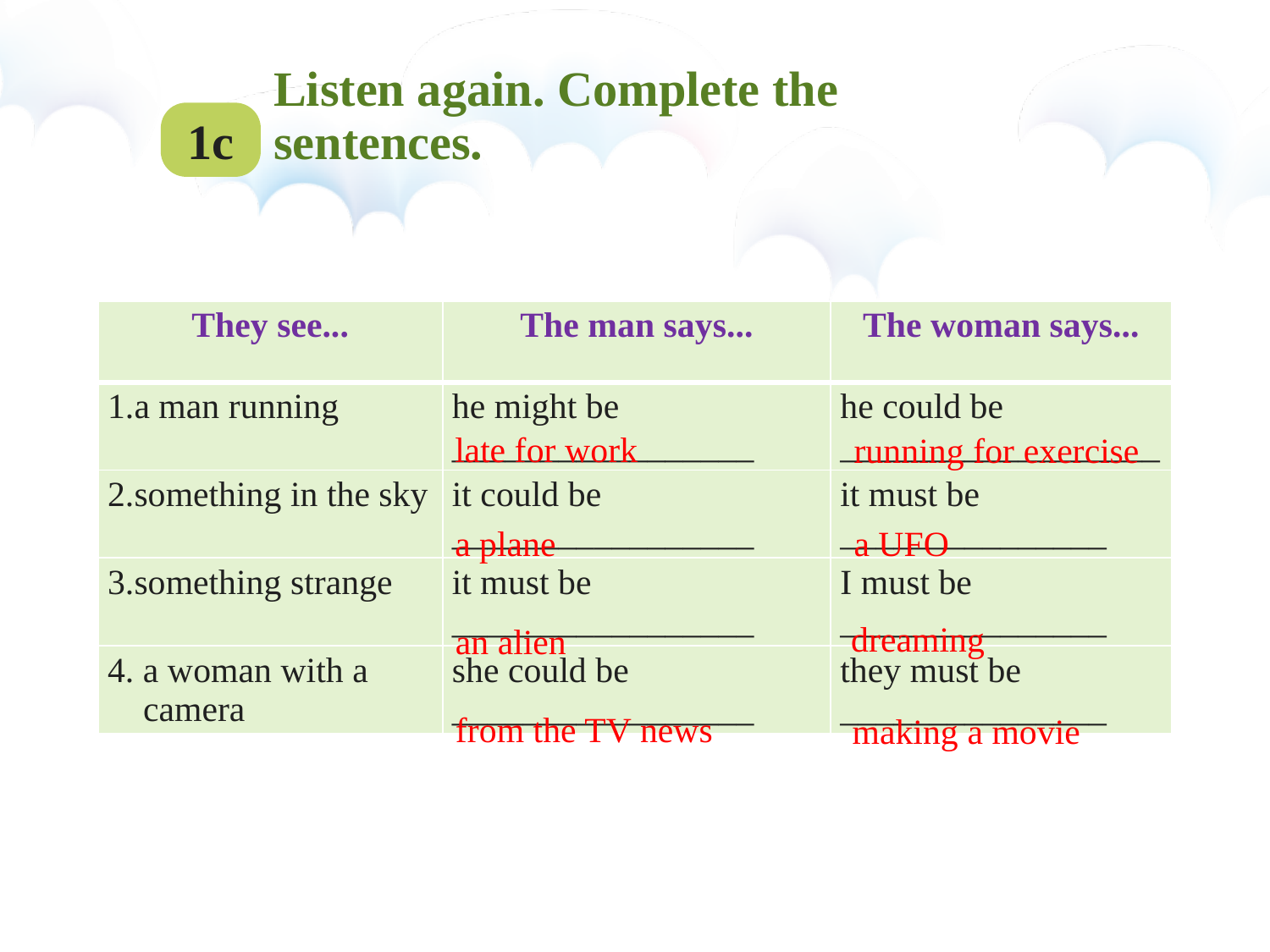

Listen again. Complete the sentences.
1c
| They see... | The man says... | The woman says... |
| --- | --- | --- |
| 1.a man running | he might be \_\_\_\_\_\_\_\_\_\_\_\_\_\_\_\_\_ | he could be \_\_\_\_\_\_\_\_\_\_\_\_\_\_\_\_\_\_ |
| 2.something in the sky | it could be \_\_\_\_\_\_\_\_\_\_\_\_\_\_\_\_\_ | it must be \_\_\_\_\_\_\_\_\_\_\_\_\_\_\_ |
| 3.something strange | it must be \_\_\_\_\_\_\_\_\_\_\_\_\_\_\_\_\_ | I must be \_\_\_\_\_\_\_\_\_\_\_\_\_\_\_ |
| 4. a woman with a camera | she could be \_\_\_\_\_\_\_\_\_\_\_\_\_\_\_\_\_ | they must be \_\_\_\_\_\_\_\_\_\_\_\_\_\_\_ |
late for work
running for exercise
a plane
a UFO
dreaming
an alien
from the TV news
making a movie